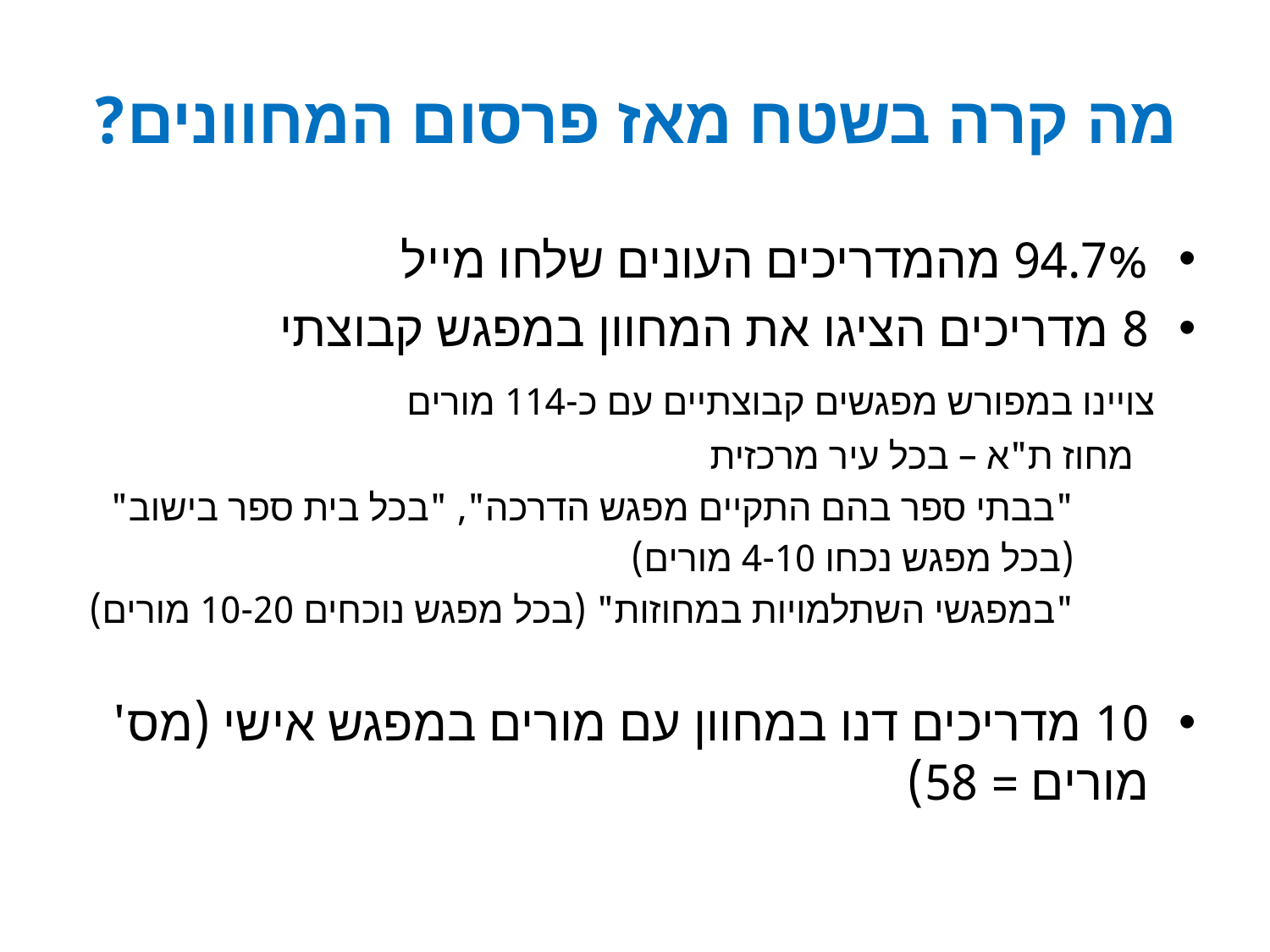

# מה קרה בשטח מאז פרסום המחוונים?
94.7% מהמדריכים העונים שלחו מייל
8 מדריכים הציגו את המחוון במפגש קבוצתי
   	צויינו במפורש מפגשים קבוצתיים עם כ-114 מורים
	מחוז ת"א – בכל עיר מרכזית
"בבתי ספר בהם התקיים מפגש הדרכה", "בכל בית ספר בישוב"
(בכל מפגש נכחו 4-10 מורים)
"במפגשי השתלמויות במחוזות" (בכל מפגש נוכחים 10-20 מורים)

10 מדריכים דנו במחוון עם מורים במפגש אישי (מס' מורים = 58)